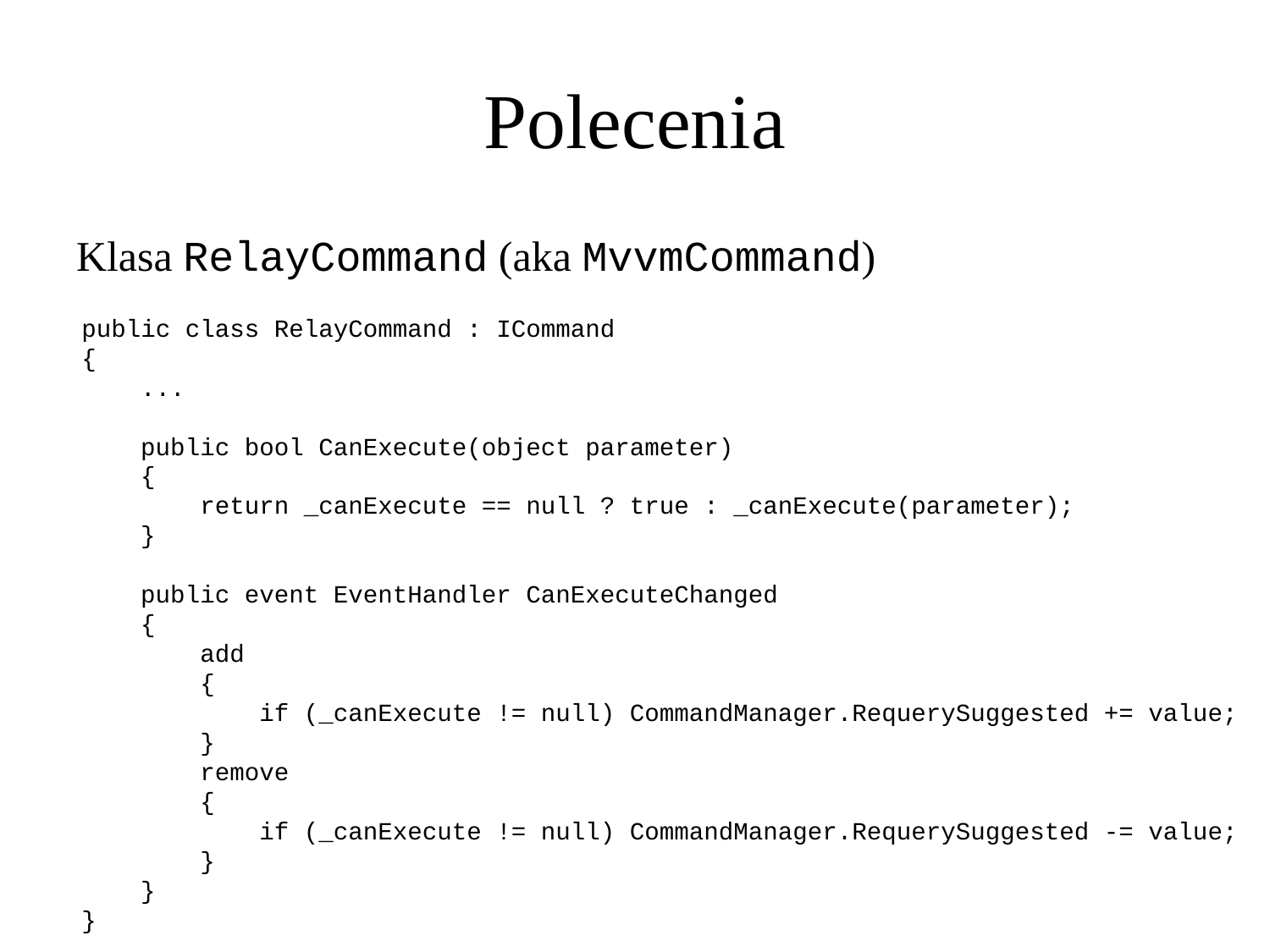

Polecenia
Klasa RelayCommand (aka MvvmCommand)
public class RelayCommand : ICommand
{
    ...

    public bool CanExecute(object parameter)
    {
        return _canExecute == null ? true : _canExecute(parameter);
    }

    public event EventHandler CanExecuteChanged
    {
        add
        {
            if (_canExecute != null) CommandManager.RequerySuggested += value;
        }
        remove
        {
            if (_canExecute != null) CommandManager.RequerySuggested -= value;
        }
    }
}